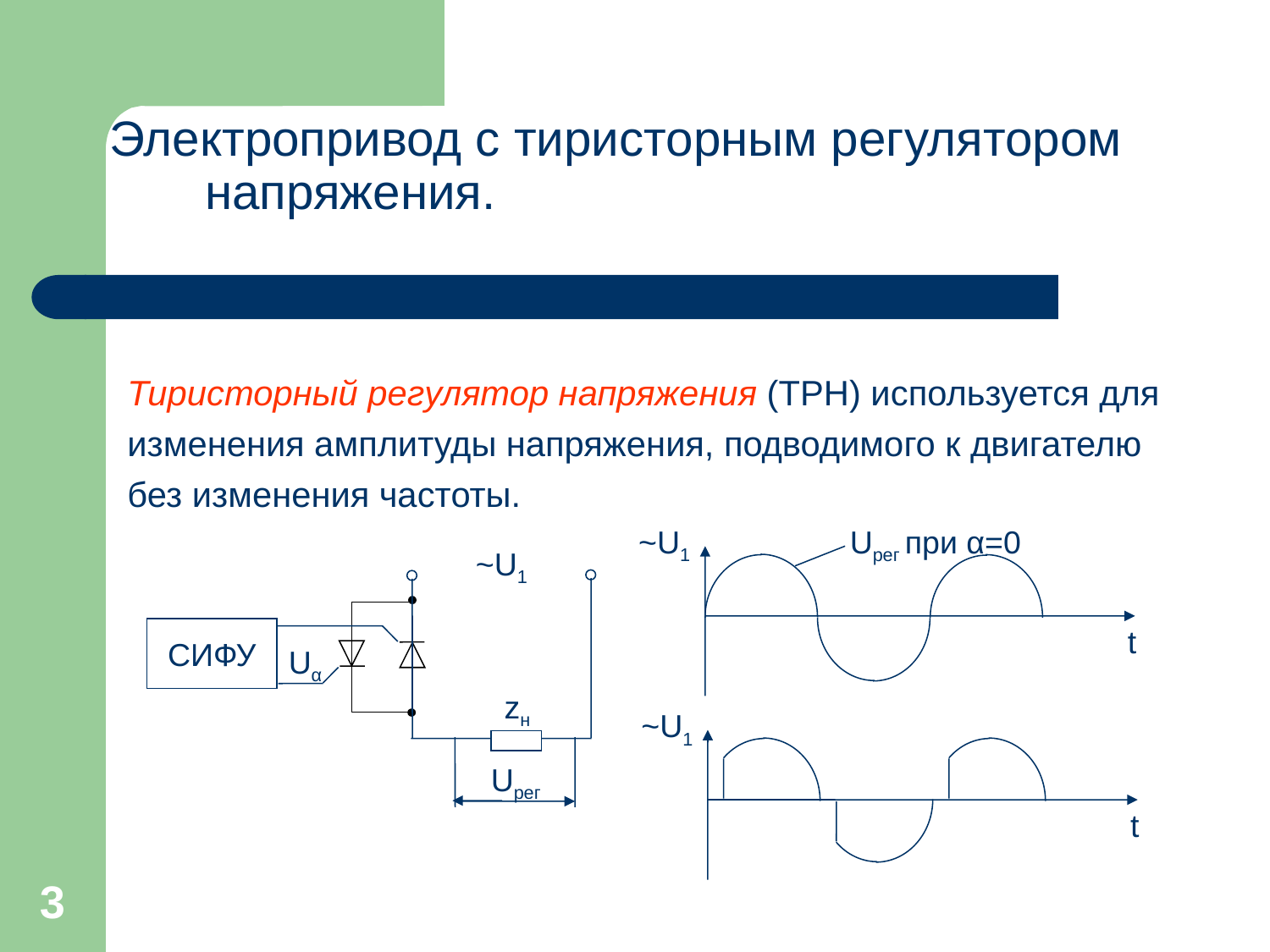

# Электропривод с тиристорным регулятором напряжения.
Тиристорный регулятор напряжения (ТРН) используется для
изменения амплитуды напряжения, подводимого к двигателю без изменения частоты.
~U1
Uрег при α=0

t

~U1

СИФУ

Uα

zн

Uрег

~U1

t
3